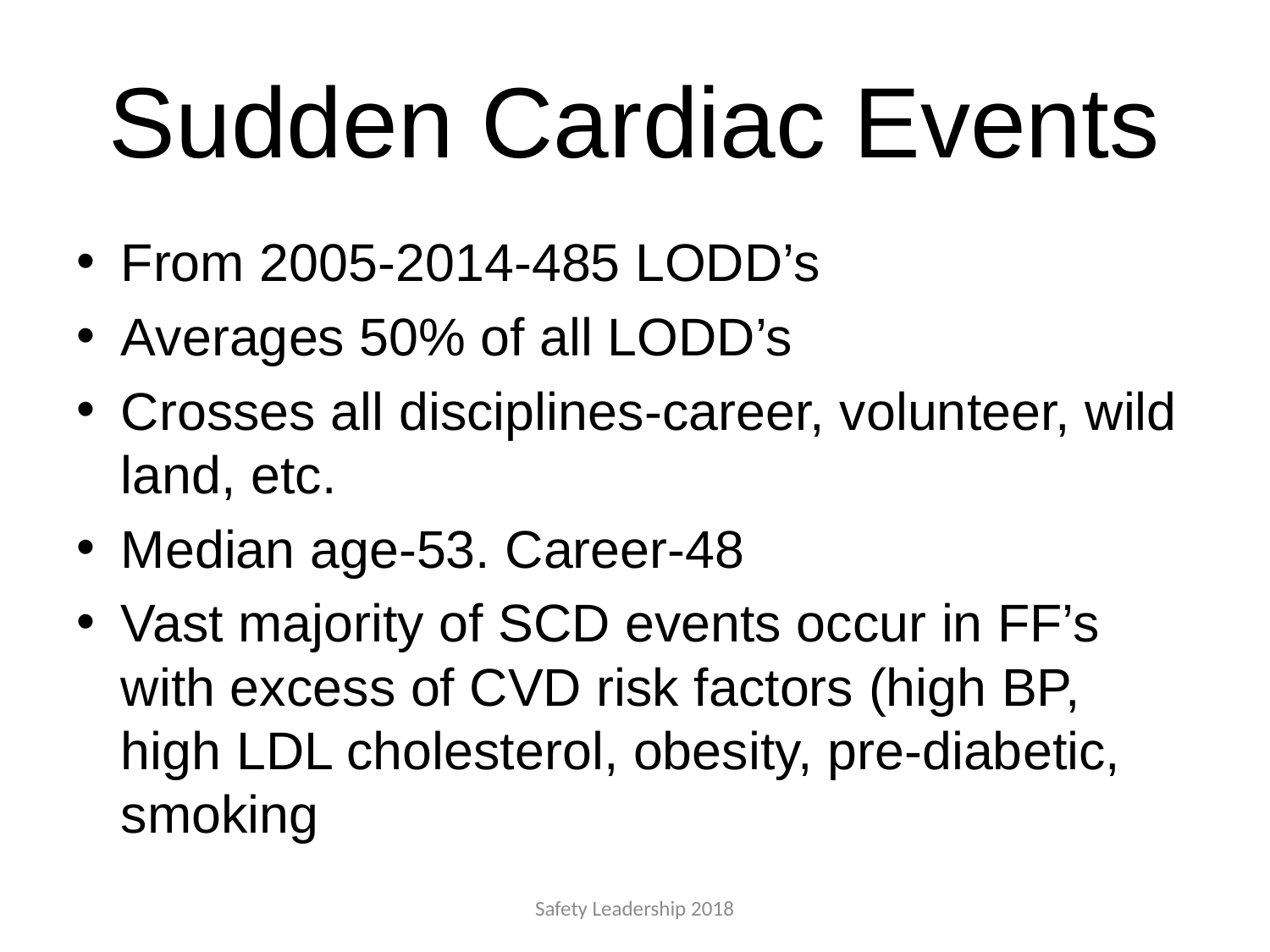

# Sudden Cardiac Events
From 2005-2014-485 LODD’s
Averages 50% of all LODD’s
Crosses all disciplines-career, volunteer, wild land, etc.
Median age-53. Career-48
Vast majority of SCD events occur in FF’s with excess of CVD risk factors (high BP, high LDL cholesterol, obesity, pre-diabetic, smoking
Safety Leadership 2018